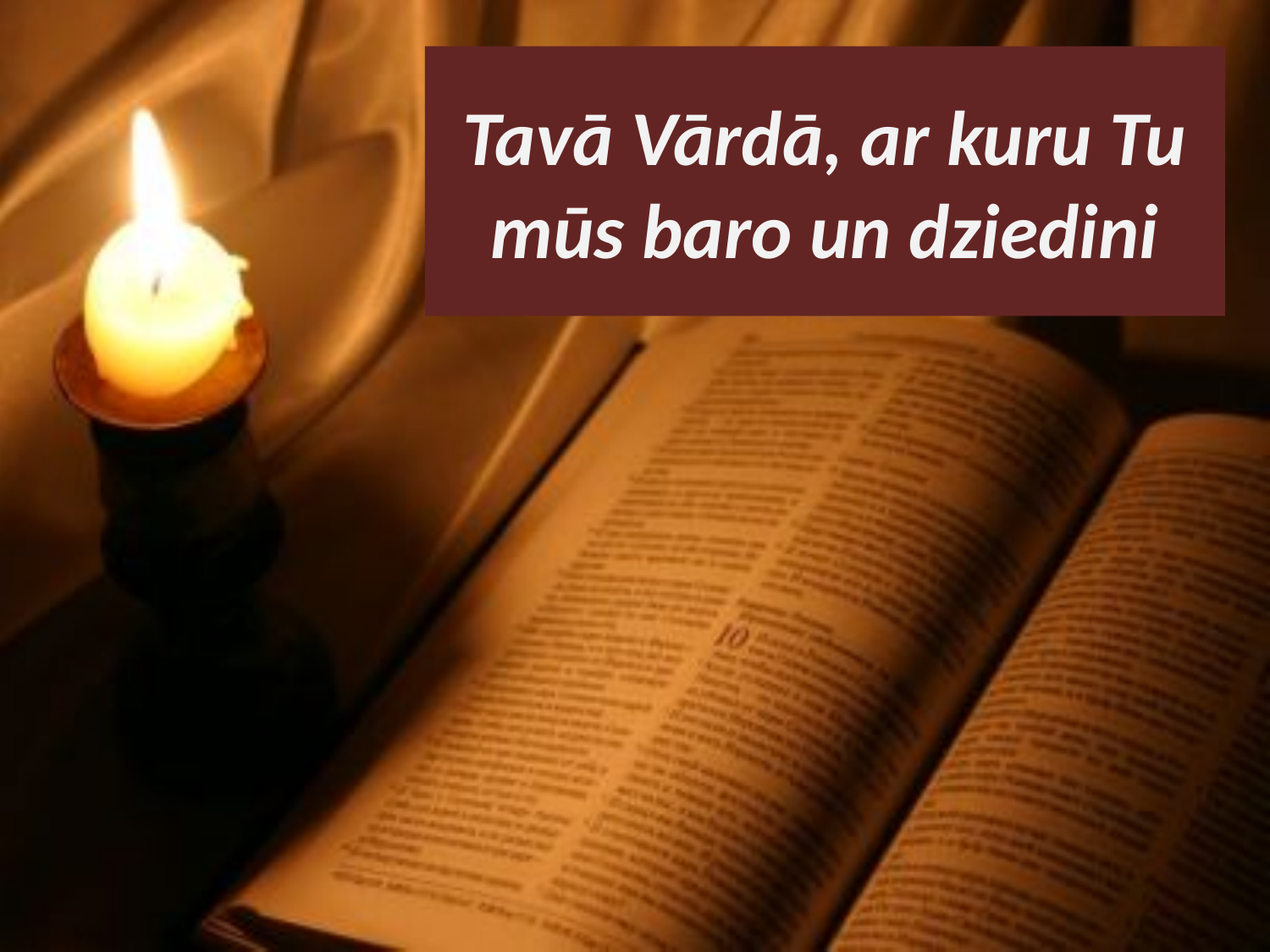

# Tavā Vārdā, ar kuru Tu mūs baro un dziedini